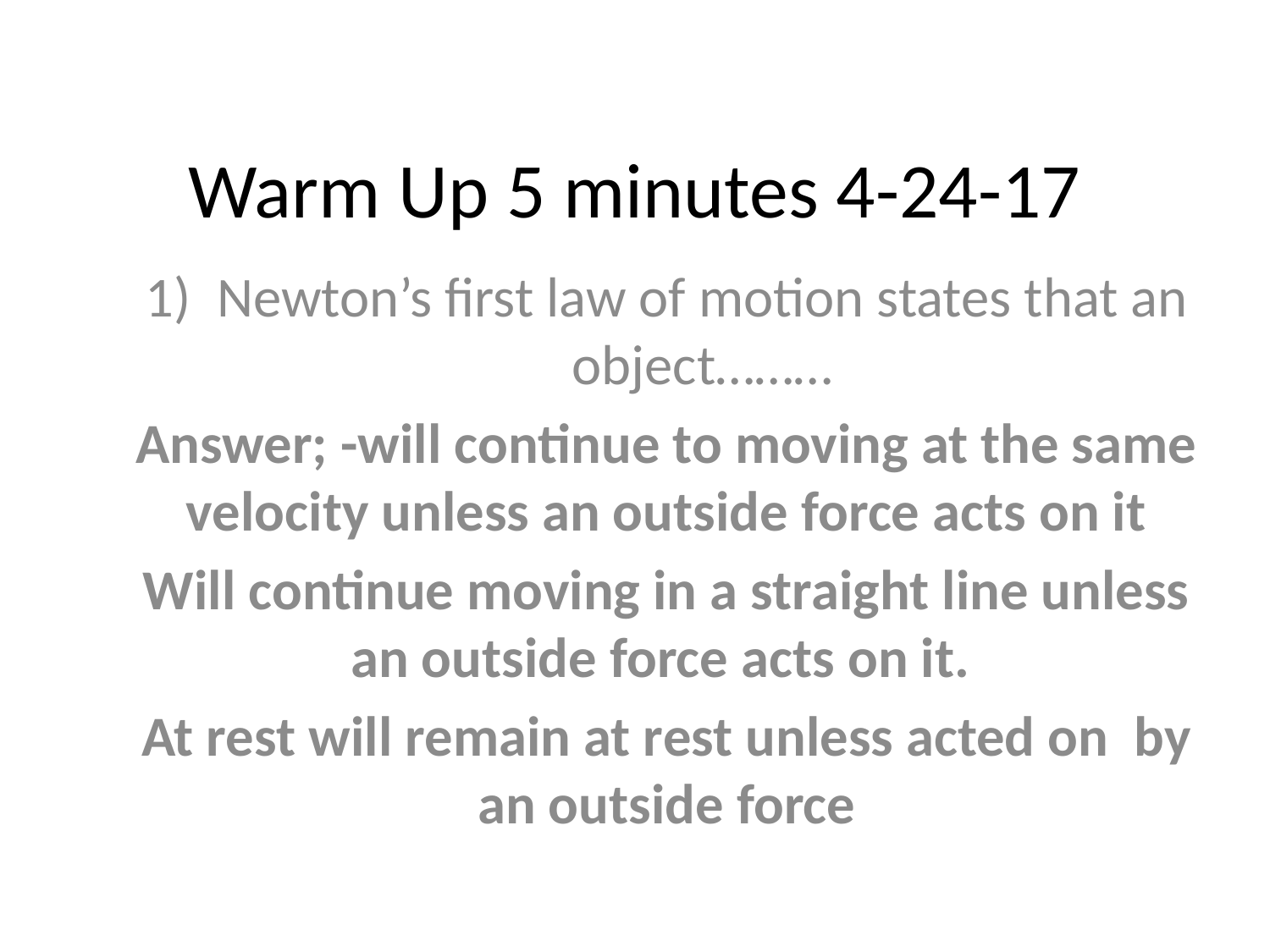

# Warm Up 5 minutes 4-24-17
Newton’s first law of motion states that an object………
Answer; -will continue to moving at the same velocity unless an outside force acts on it
Will continue moving in a straight line unless an outside force acts on it.
At rest will remain at rest unless acted on  by an outside force